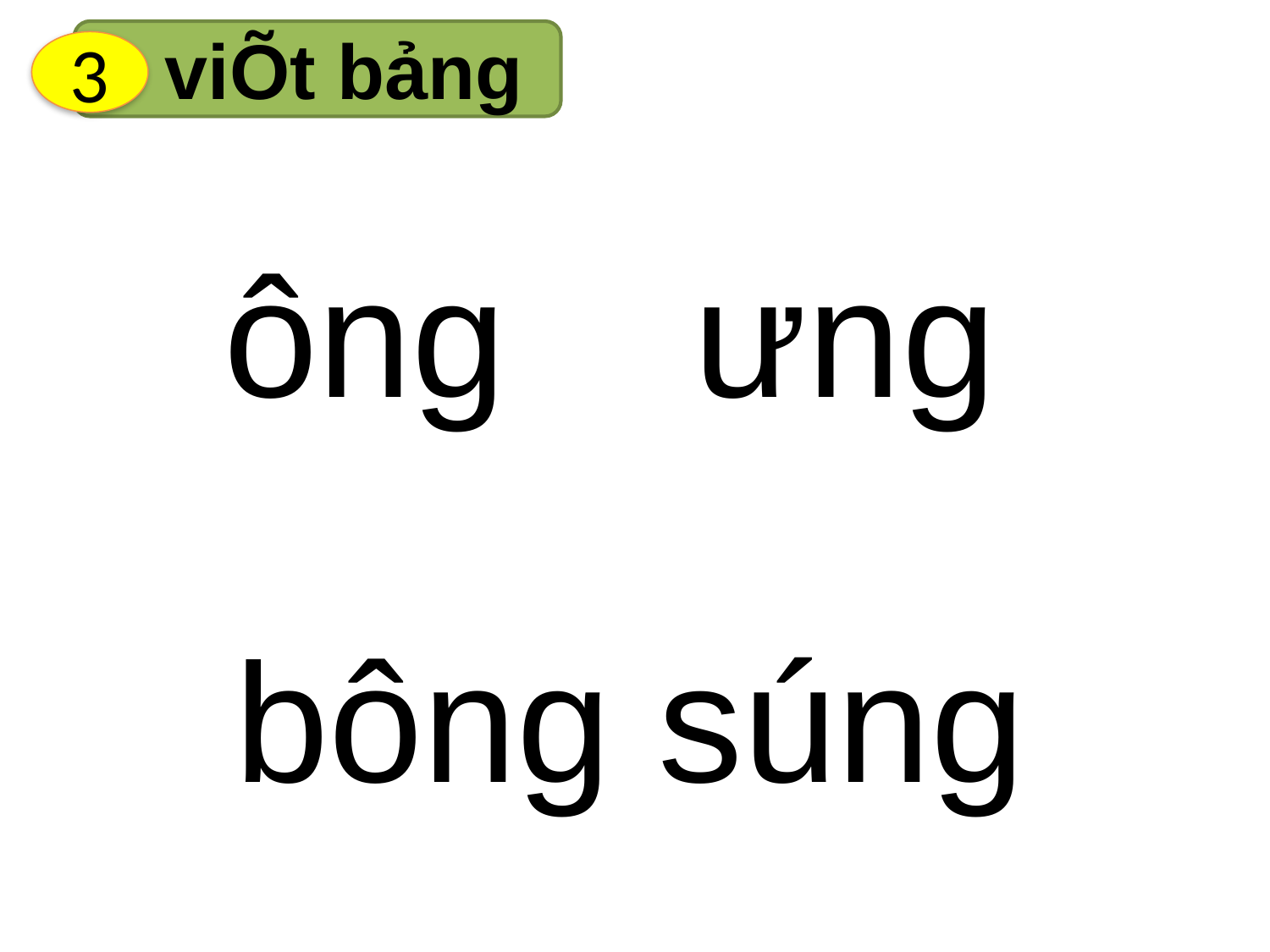

viÕt bảng
3
ông    ưng
bông súng